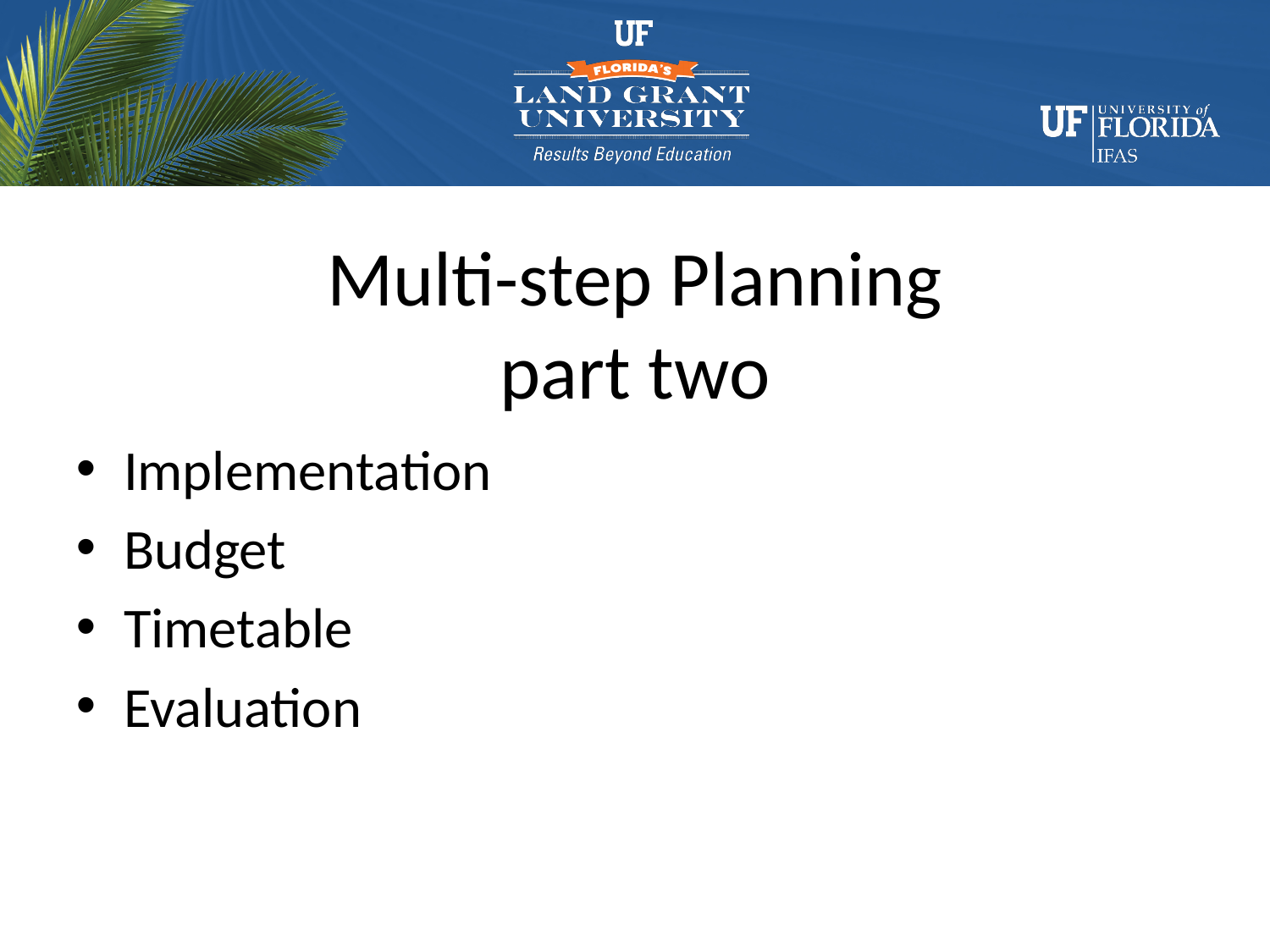

# Multi-step Planning part two
Implementation
Budget
Timetable
Evaluation